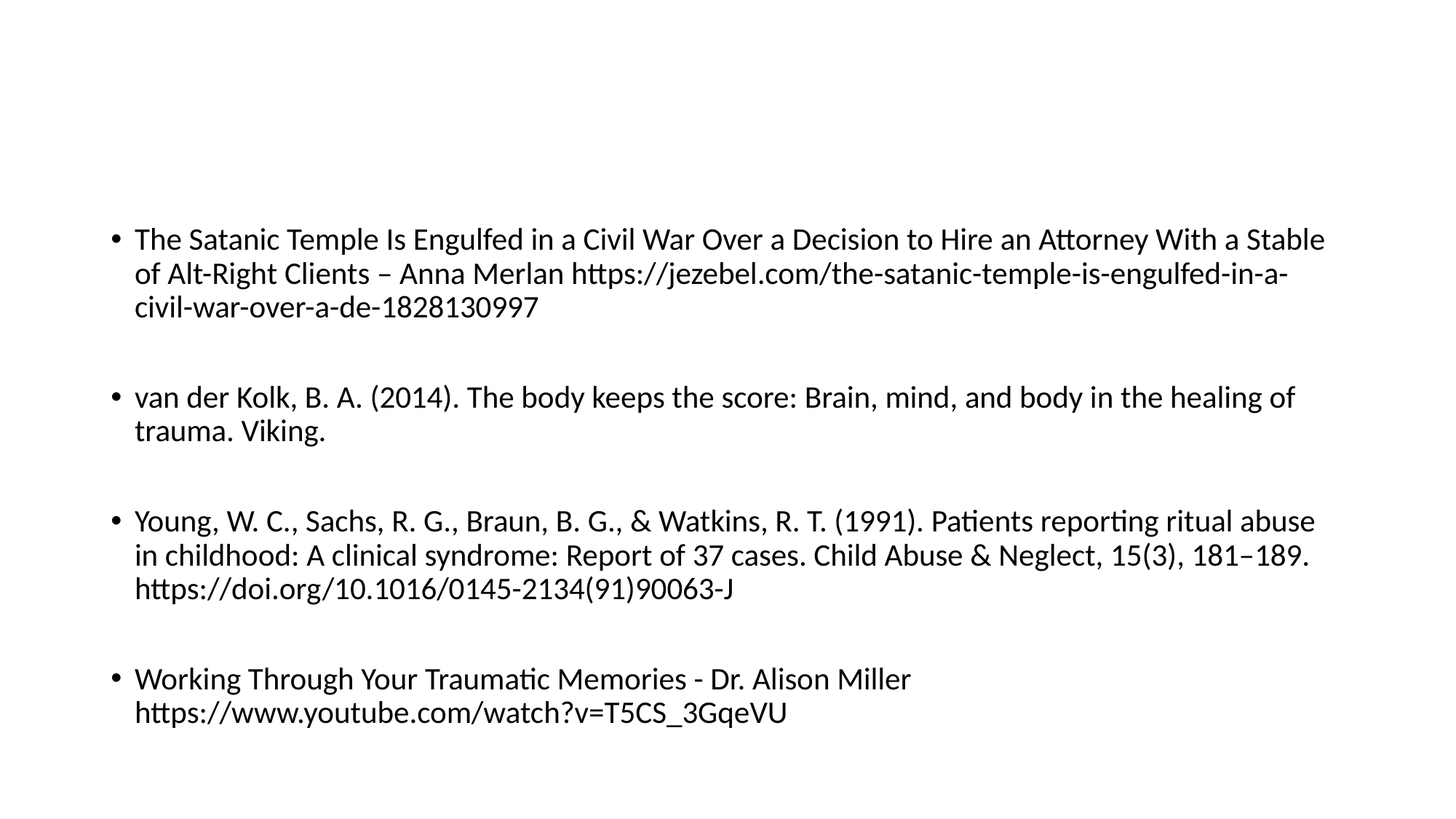

#
The Satanic Temple Is Engulfed in a Civil War Over a Decision to Hire an Attorney With a Stable of Alt-Right Clients – Anna Merlan https://jezebel.com/the-satanic-temple-is-engulfed-in-a-civil-war-over-a-de-1828130997

van der Kolk, B. A. (2014). The body keeps the score: Brain, mind, and body in the healing of trauma. Viking.

Young, W. C., Sachs, R. G., Braun, B. G., & Watkins, R. T. (1991). Patients reporting ritual abuse in childhood: A clinical syndrome: Report of 37 cases. Child Abuse & Neglect, 15(3), 181–189. https://doi.org/10.1016/0145-2134(91)90063-J

Working Through Your Traumatic Memories - Dr. Alison Miller https://www.youtube.com/watch?v=T5CS_3GqeVU